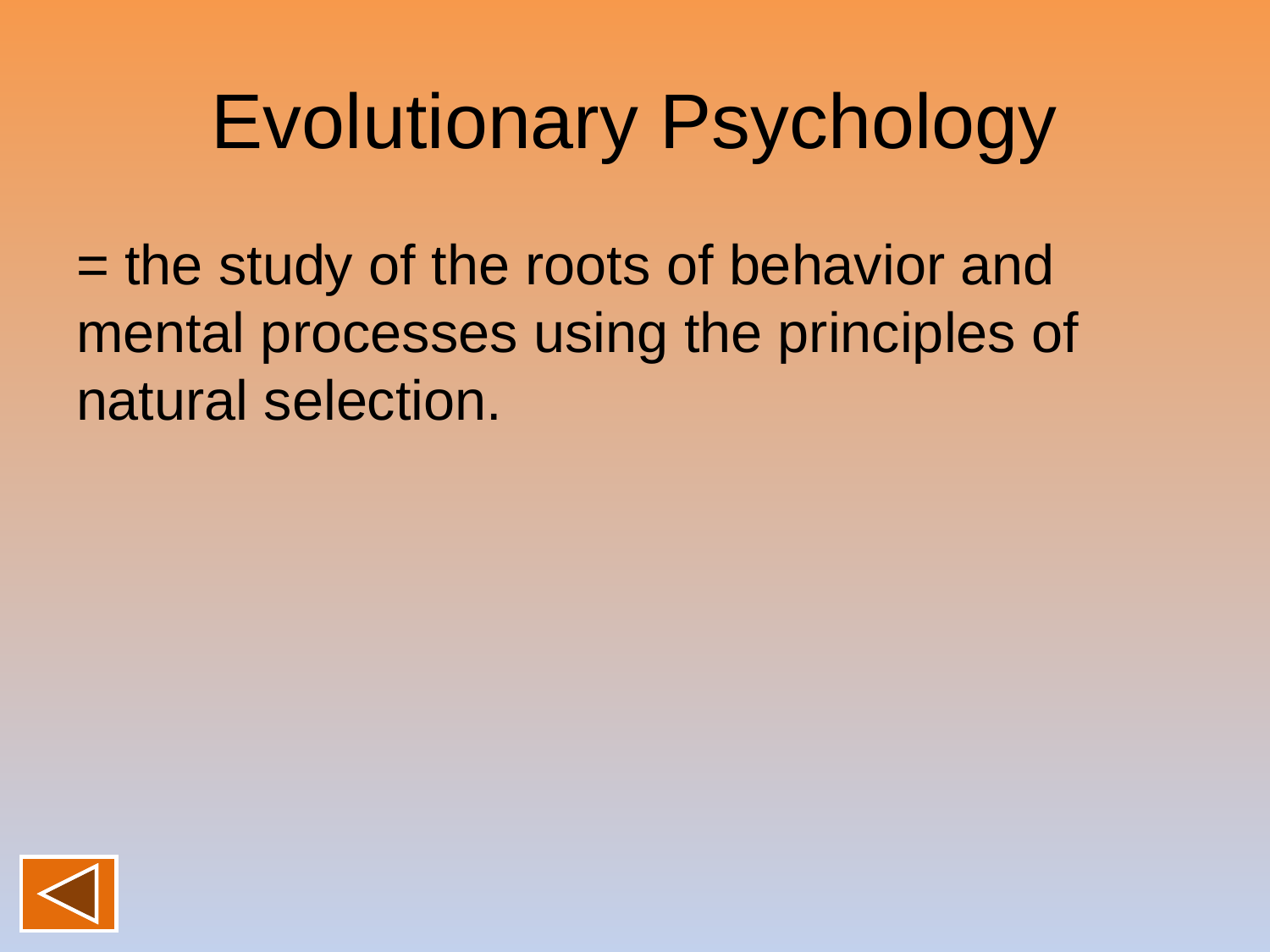

# Evolutionary Psychology
= the study of the roots of behavior and mental processes using the principles of natural selection.